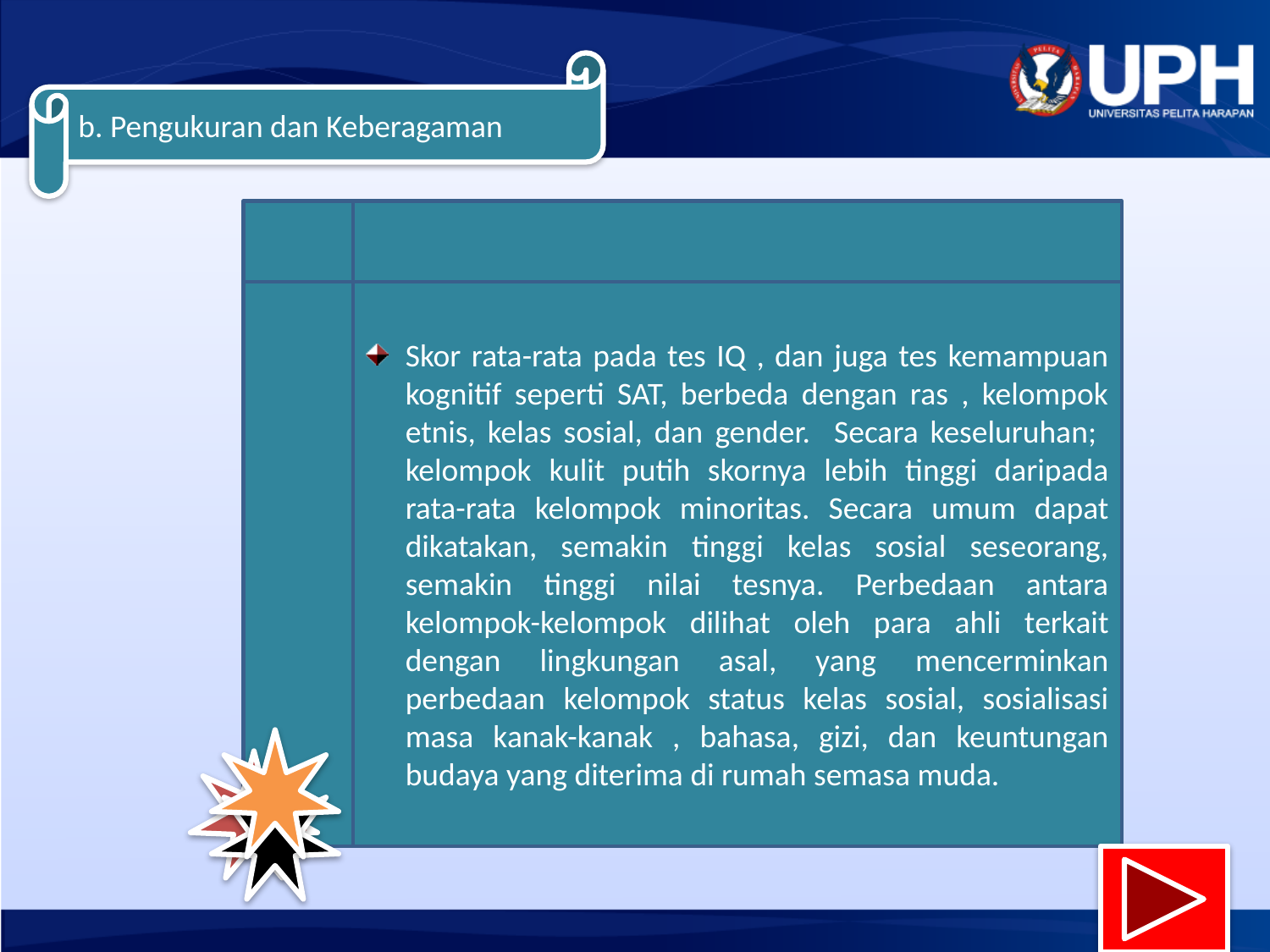

b. Pengukuran dan Keberagaman
Skor rata-rata pada tes IQ , dan juga tes kemampuan kognitif seperti SAT, berbeda dengan ras , kelompok etnis, kelas sosial, dan gender.  Secara keseluruhan;  kelompok kulit putih skornya lebih tinggi daripada rata-rata kelompok minoritas. Secara umum dapat dikatakan, semakin tinggi kelas sosial seseorang, semakin tinggi nilai tesnya. Perbedaan antara kelompok-kelompok dilihat oleh para ahli terkait dengan lingkungan asal, yang mencerminkan perbedaan kelompok status kelas sosial, sosialisasi masa kanak-kanak , bahasa, gizi, dan keuntungan budaya yang diterima di rumah semasa muda.